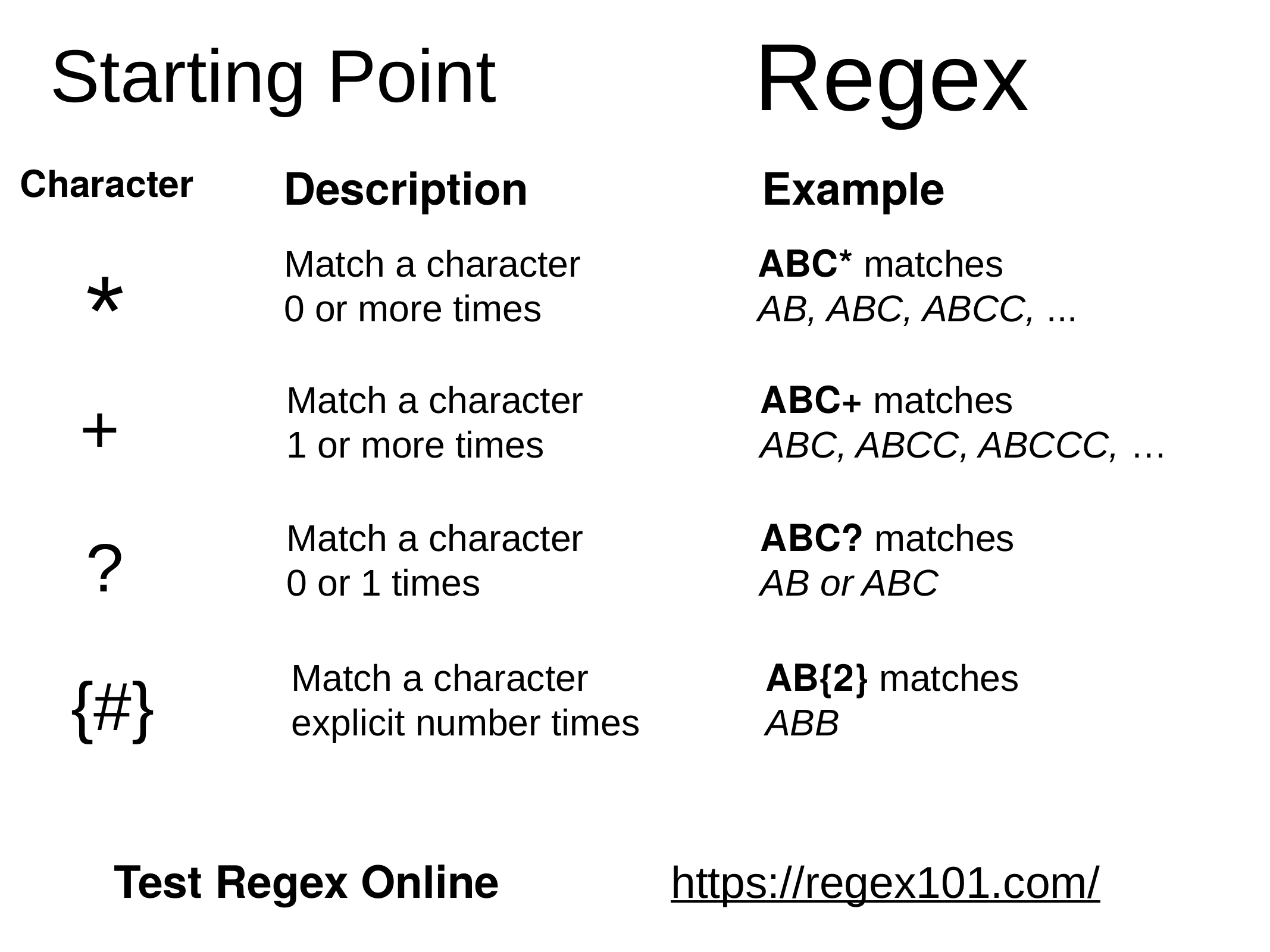

# Starting Point
Regex
Description
Example
Character
Match a character
0 or more times
ABC* matches
AB, ABC, ABCC, ...
*
Match a character
1 or more times
ABC+ matches
ABC, ABCC, ABCCC, …
+
Match a character
0 or 1 times
ABC? matches
AB or ABC
?
Match a character
explicit number times
AB{2} matches
ABB
{#}
Test Regex Online
https://regex101.com/